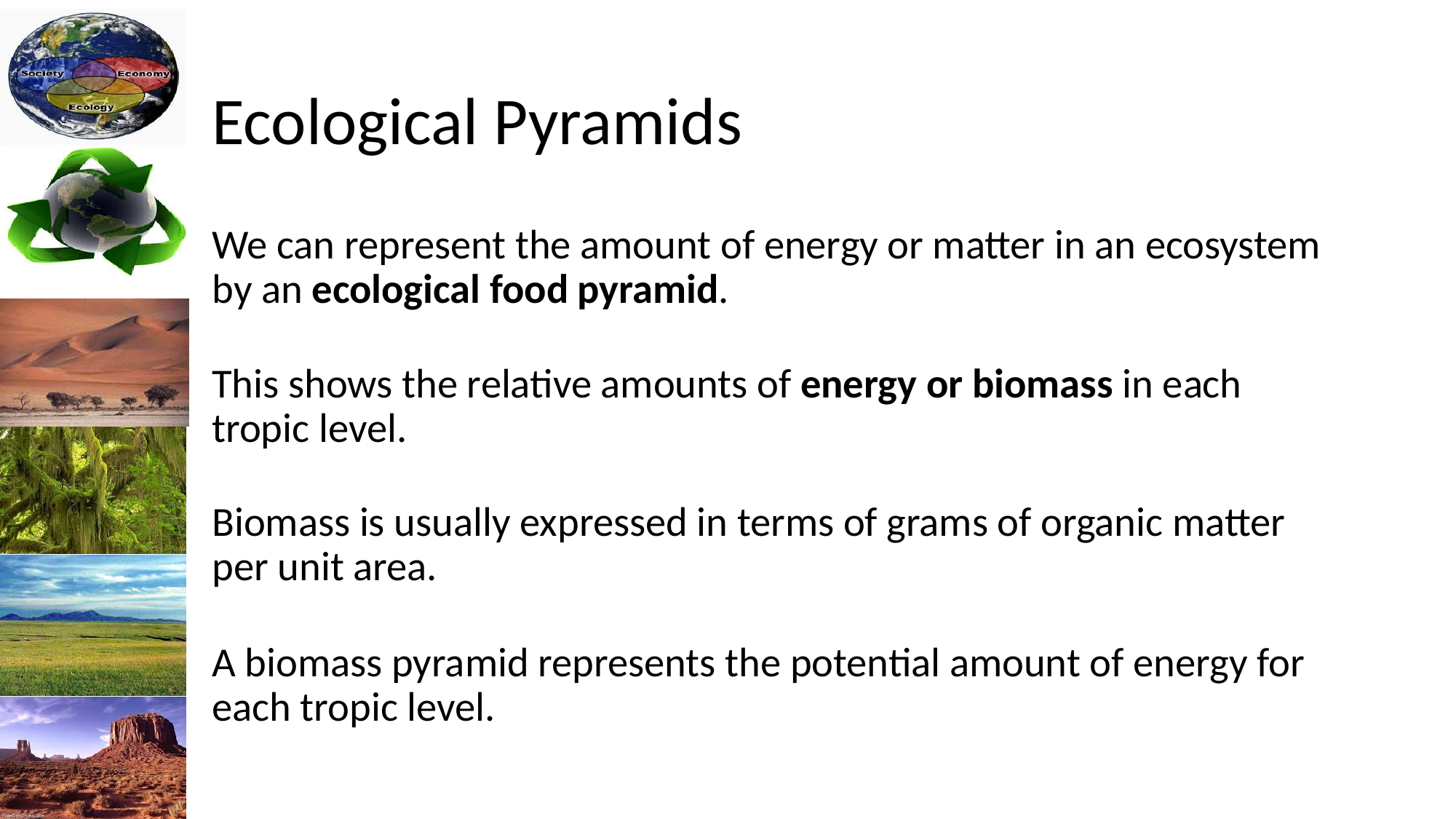

# Ecological Pyramids
We can represent the amount of energy or matter in an ecosystem by an ecological food pyramid.

This shows the relative amounts of energy or biomass in each tropic level.

Biomass is usually expressed in terms of grams of organic matter per unit area.

A biomass pyramid represents the potential amount of energy for each tropic level.